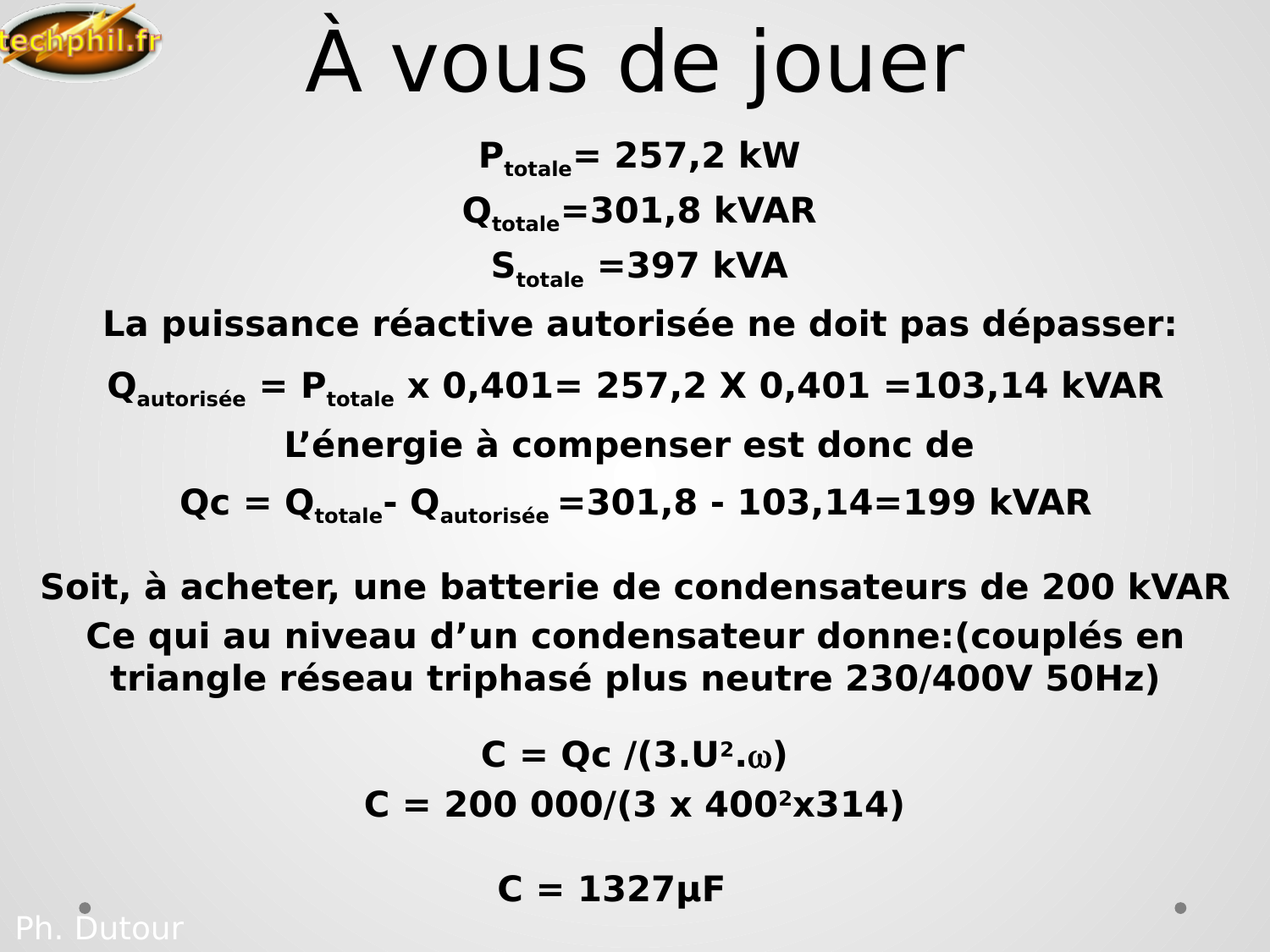

# À vous de jouer
Ptotale= 257,2 kW
Qtotale=301,8 kVAR
Stotale =397 kVA
La puissance réactive autorisée ne doit pas dépasser:
Qautorisée = Ptotale x 0,401= 257,2 X 0,401 =103,14 kVAR
L’énergie à compenser est donc de
Qc = Qtotale- Qautorisée =301,8 - 103,14=199 kVAR
Soit, à acheter, une batterie de condensateurs de 200 kVAR
Ce qui au niveau d’un condensateur donne:(couplés en triangle réseau triphasé plus neutre 230/400V 50Hz)

C = Qc /(3.U2.ω)
C = 200 000/(3 x 4002x314)
C = 1327µF